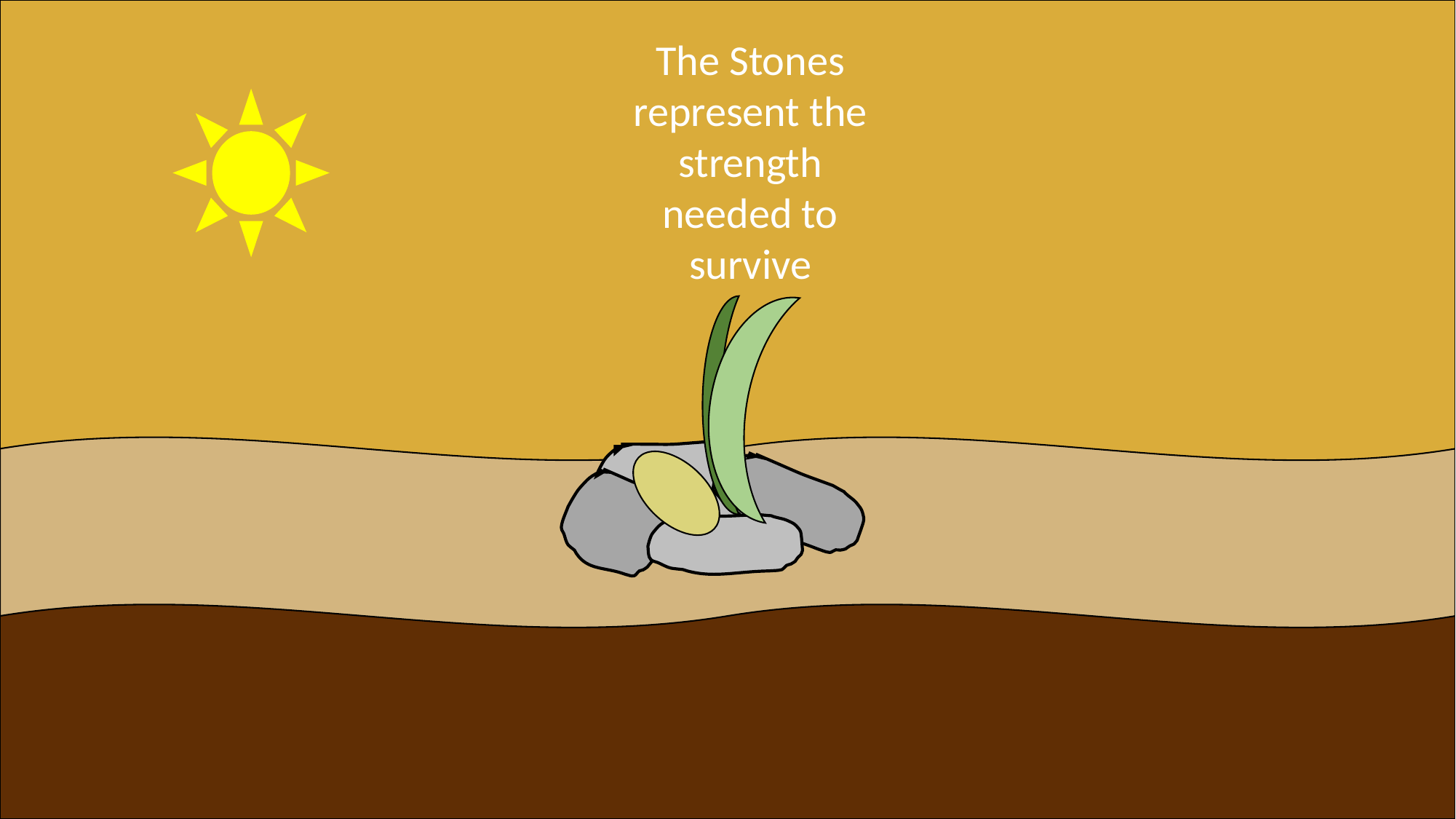

The Stones represent the strength needed to survive